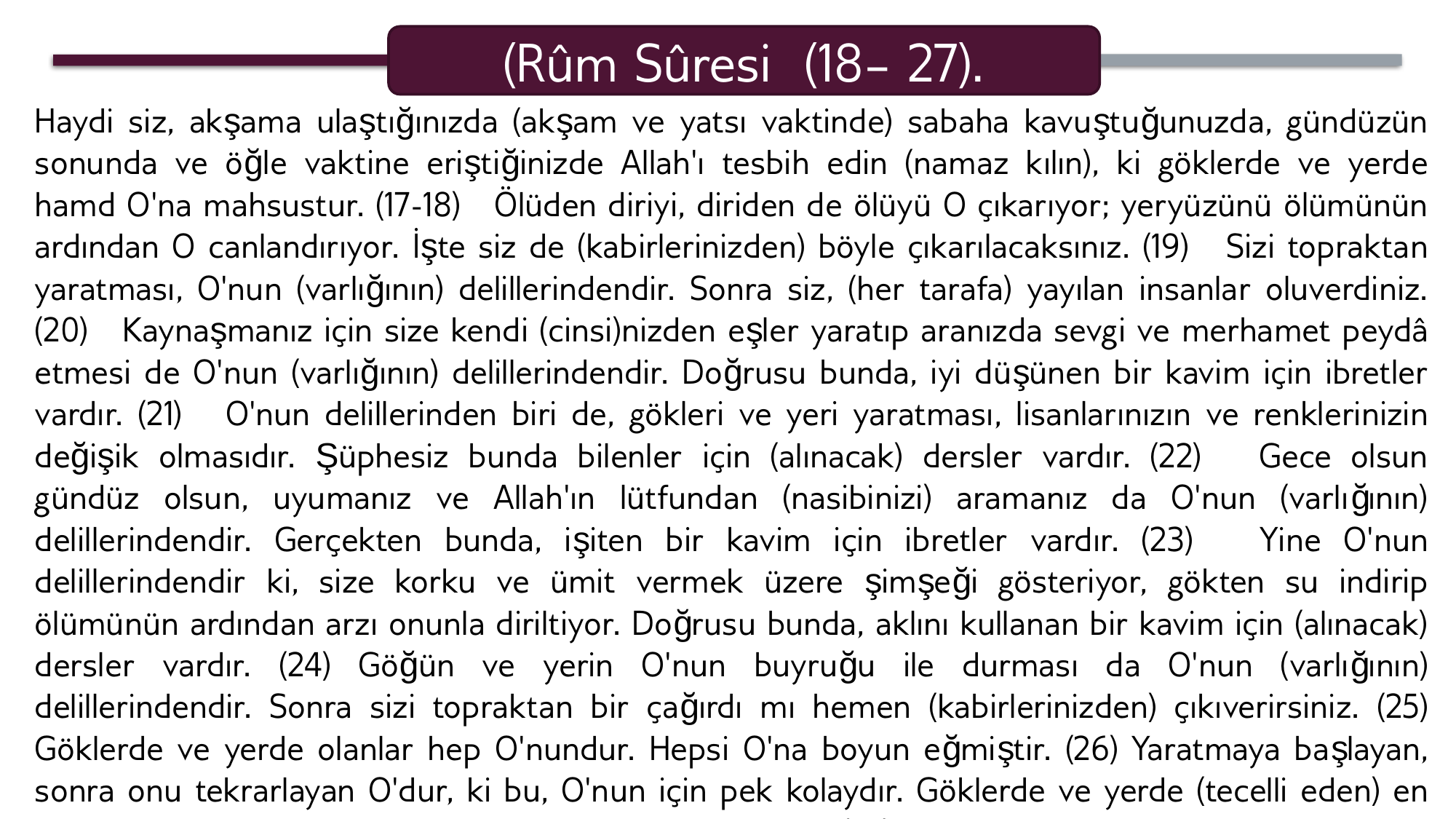

(Rûm Sûresi  (18– 27).
Haydi siz, akşama ulaştığınızda (akşam ve yatsı vaktinde) sabaha kavuştuğunuzda, gündüzün sonunda ve öğle vaktine eriştiğinizde Allah'ı tesbih edin (namaz kılın), ki göklerde ve yerde hamd O'na mahsustur. (17-18)   Ölüden diriyi, diriden de ölüyü O çıkarıyor; yeryüzünü ölümünün ardından O canlandırıyor. İşte siz de (kabirlerinizden) böyle çıkarılacaksınız. (19)   Sizi topraktan yaratması, O'nun (varlığının) delillerindendir. Sonra siz, (her tarafa) yayılan insanlar oluverdiniz. (20)   Kaynaşmanız için size kendi (cinsi)nizden eşler yaratıp aranızda sevgi ve merhamet peydâ etmesi de O'nun (varlığının) delillerindendir. Doğrusu bunda, iyi düşünen bir kavim için ibretler vardır. (21)   O'nun delillerinden biri de, gökleri ve yeri yaratması, lisanlarınızın ve renklerinizin değişik olmasıdır. Şüphesiz bunda bilenler için (alınacak) dersler vardır. (22)   Gece olsun gündüz olsun, uyumanız ve Allah'ın lütfundan (nasibinizi) aramanız da O'nun (varlığının) delillerindendir. Gerçekten bunda, işiten bir kavim için ibretler vardır. (23)   Yine O'nun delillerindendir ki, size korku ve ümit vermek üzere şimşeği gösteriyor, gökten su indirip ölümünün ardından arzı onunla diriltiyor. Doğrusu bunda, aklını kullanan bir kavim için (alınacak) dersler vardır. (24) Göğün ve yerin O'nun buyruğu ile durması da O'nun (varlığının) delillerindendir. Sonra sizi topraktan bir çağırdı mı hemen (kabirlerinizden) çıkıverirsiniz. (25) Göklerde ve yerde olanlar hep O'nundur. Hepsi O'na boyun eğmiştir. (26) Yaratmaya başlayan, sonra onu tekrarlayan O'dur, ki bu, O'nun için pek kolaydır. Göklerde ve yerde (tecelli eden) en yüce sıfat O'nundur. O, mutlak güç ve hikmet sahibidir. (27)